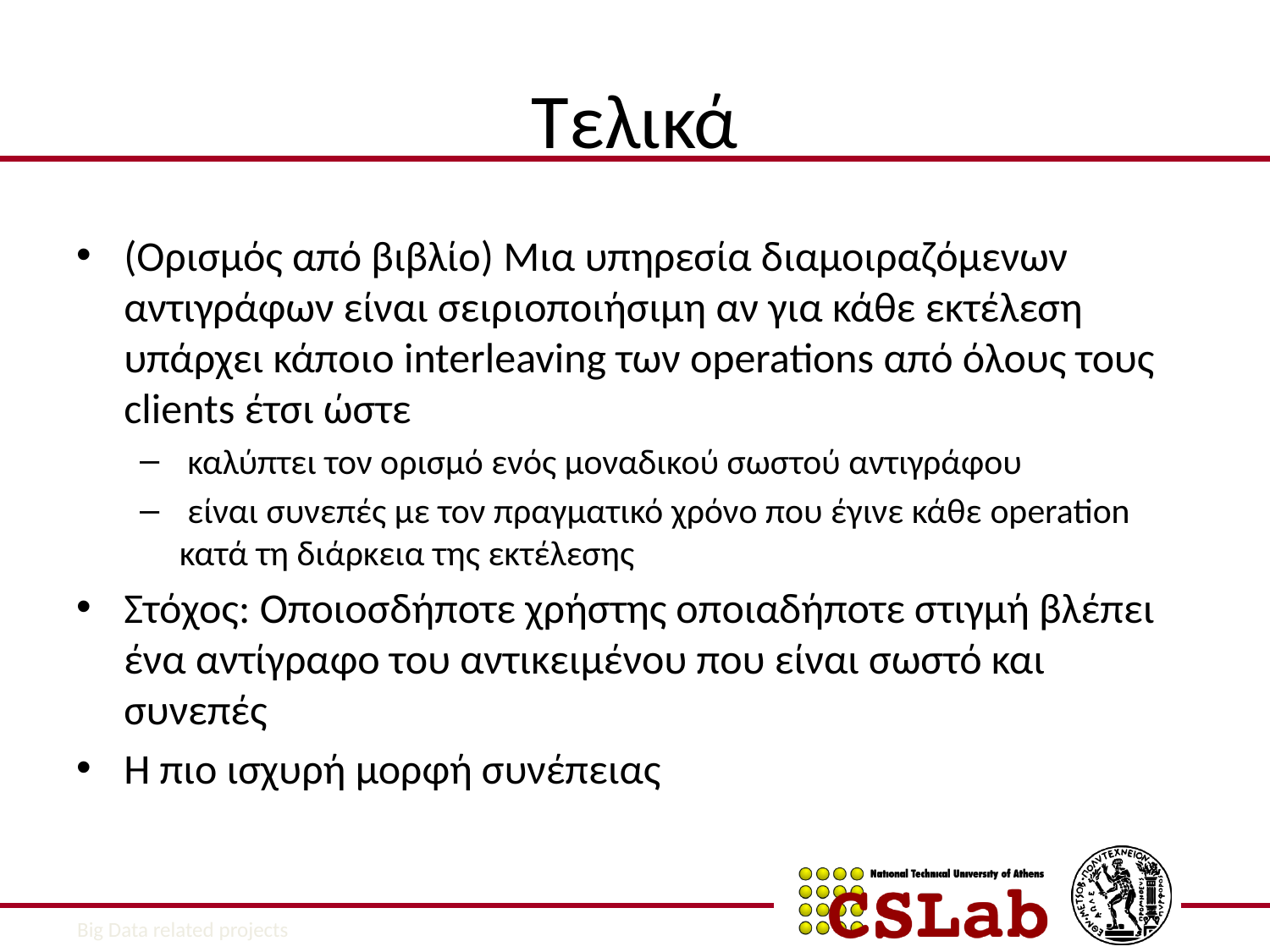

# Τελικά
(Ορισμός από βιβλίο) Μια υπηρεσία διαμοιραζόμενων αντιγράφων είναι σειριοποιήσιμη αν για κάθε εκτέλεση υπάρχει κάποιο interleaving των operations από όλους τους clients έτσι ώστε
 καλύπτει τον ορισμό ενός μοναδικού σωστού αντιγράφου
 είναι συνεπές με τον πραγματικό χρόνο που έγινε κάθε operation κατά τη διάρκεια της εκτέλεσης
Στόχος: Οποιοσδήποτε χρήστης οποιαδήποτε στιγμή βλέπει ένα αντίγραφο του αντικειμένου που είναι σωστό και συνεπές
Η πιο ισχυρή μορφή συνέπειας